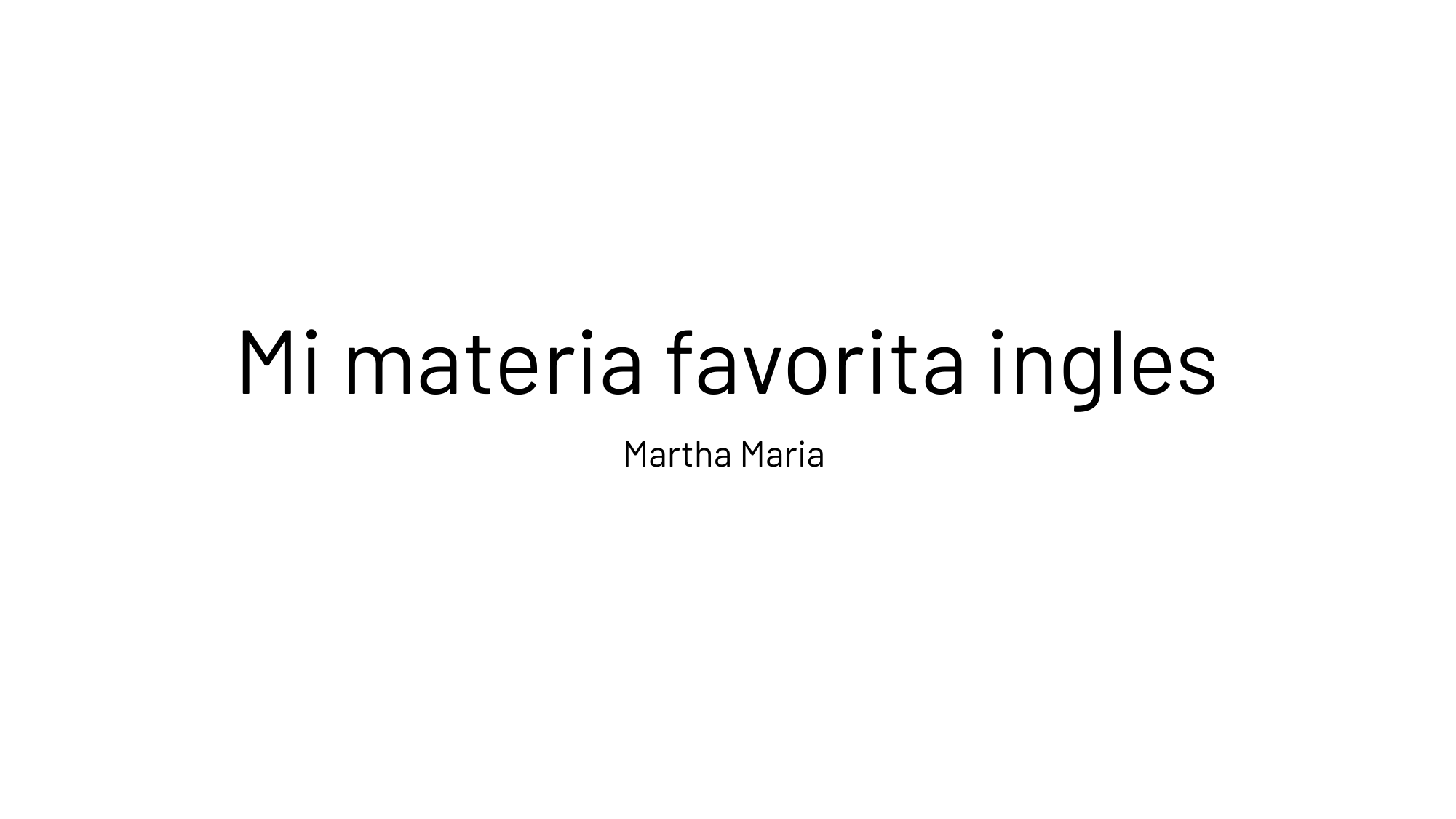

# Mi materia favorita ingles
Martha Maria